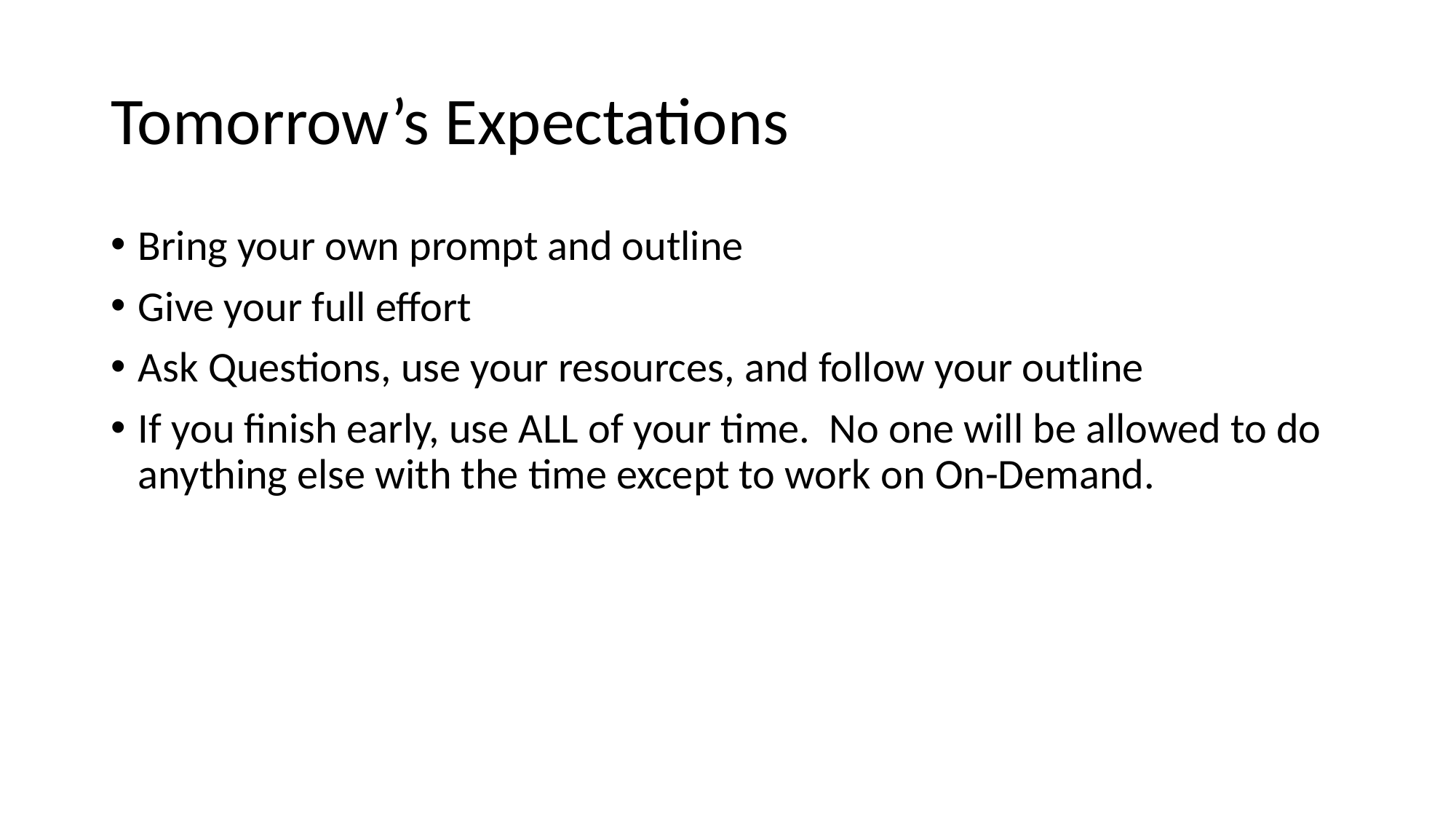

# Tomorrow’s Expectations
Bring your own prompt and outline
Give your full effort
Ask Questions, use your resources, and follow your outline
If you finish early, use ALL of your time.  No one will be allowed to do anything else with the time except to work on On-Demand.